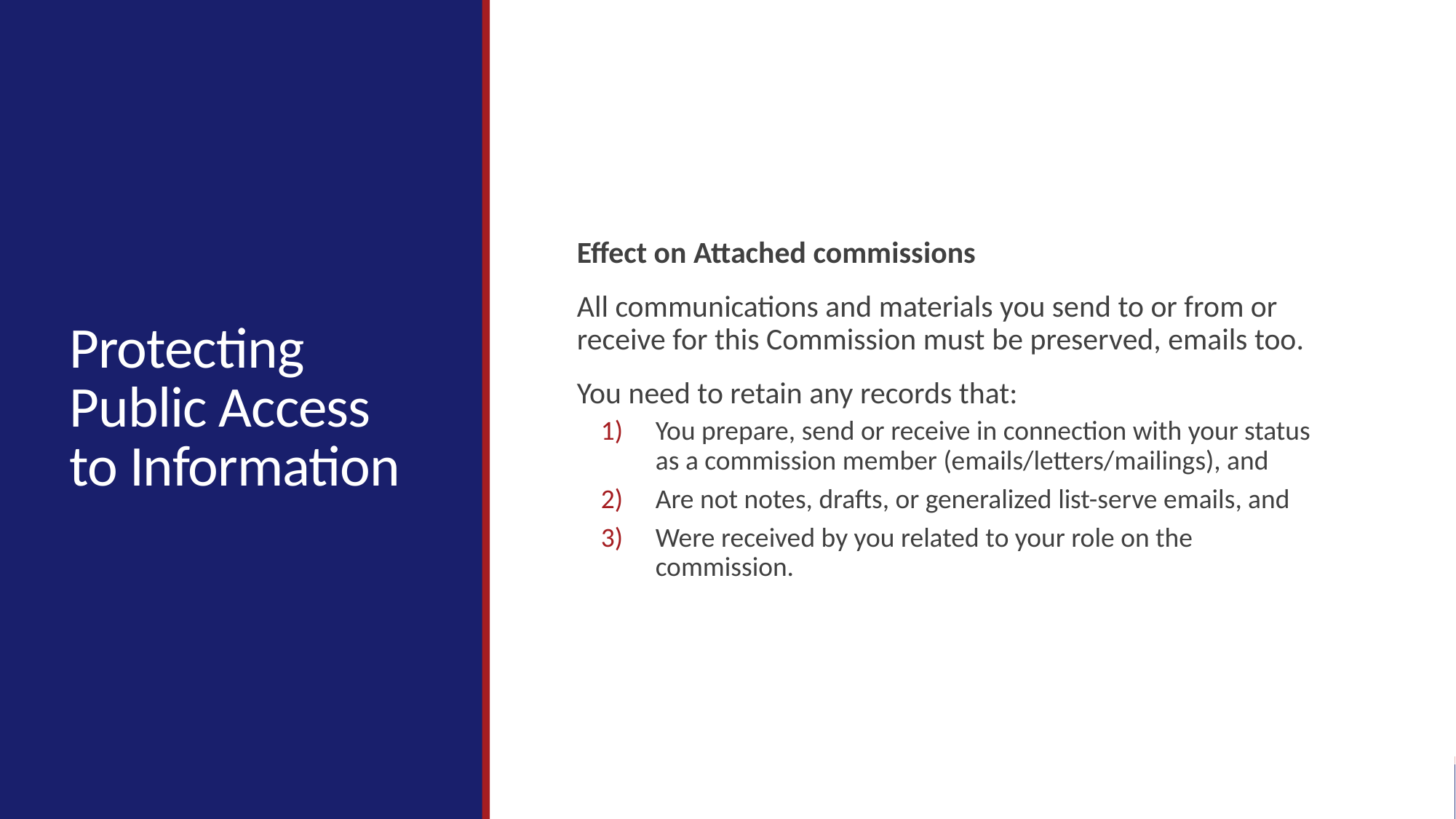

# Protecting Public Access to Information
Effect on Attached commissions
All communications and materials you send to or from or receive for this Commission must be preserved, emails too.
You need to retain any records that:
You prepare, send or receive in connection with your status as a commission member (emails/letters/mailings), and
Are not notes, drafts, or generalized list-serve emails, and
Were received by you related to your role on the commission.